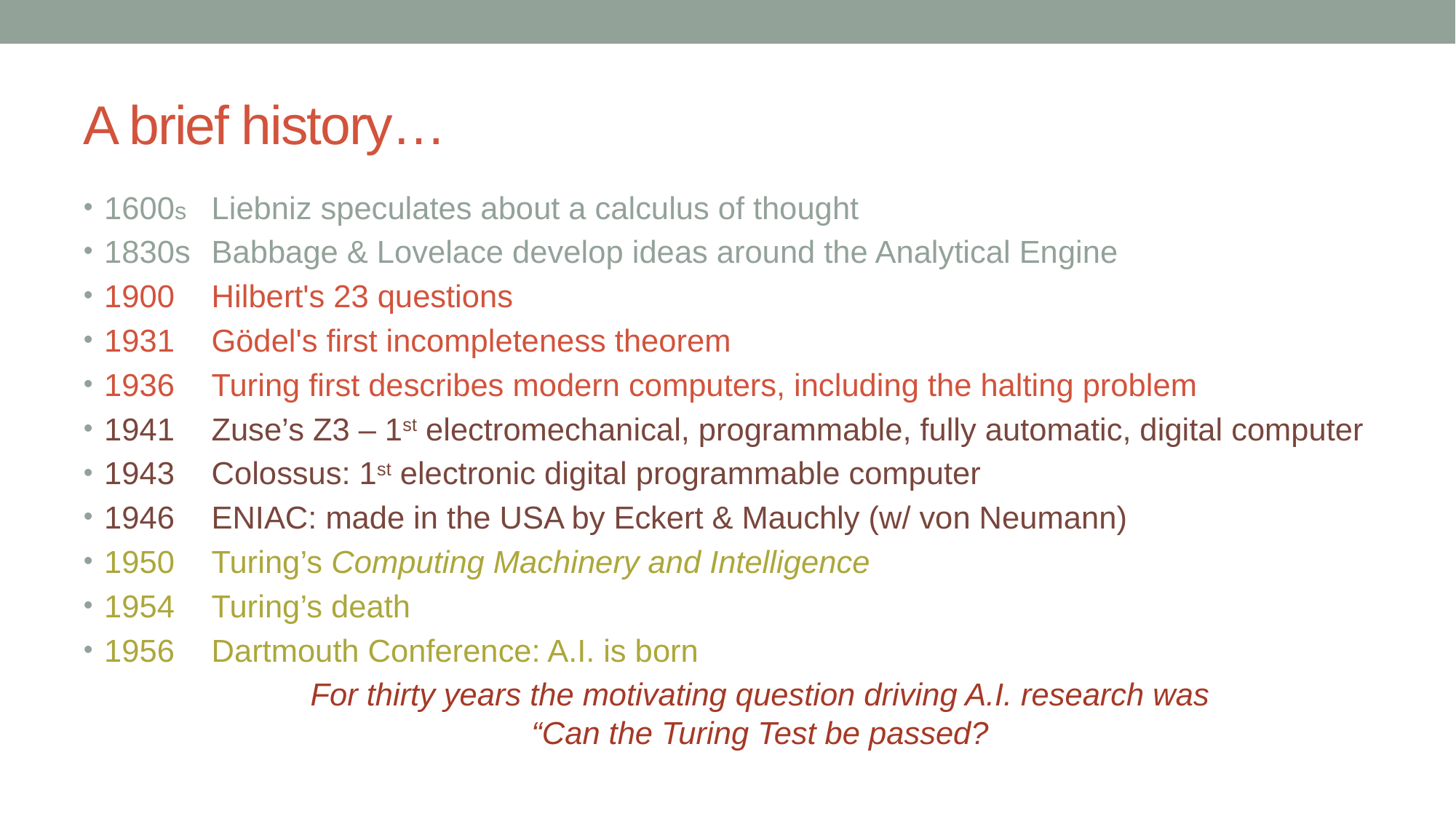

# A brief history…
1600s	Liebniz speculates about a calculus of thought
1830s	Babbage & Lovelace develop ideas around the Analytical Engine
1900	Hilbert's 23 questions
1931	Gödel's first incompleteness theorem
1936	Turing first describes modern computers, including the halting problem
1941	Zuse’s Z3 – 1st electromechanical, programmable, fully automatic, digital computer
1943	Colossus: 1st electronic digital programmable computer
1946	ENIAC: made in the USA by Eckert & Mauchly (w/ von Neumann)
1950	Turing’s Computing Machinery and Intelligence
1954	Turing’s death
1956	Dartmouth Conference: A.I. is born
For thirty years the motivating question driving A.I. research was
“Can the Turing Test be passed?